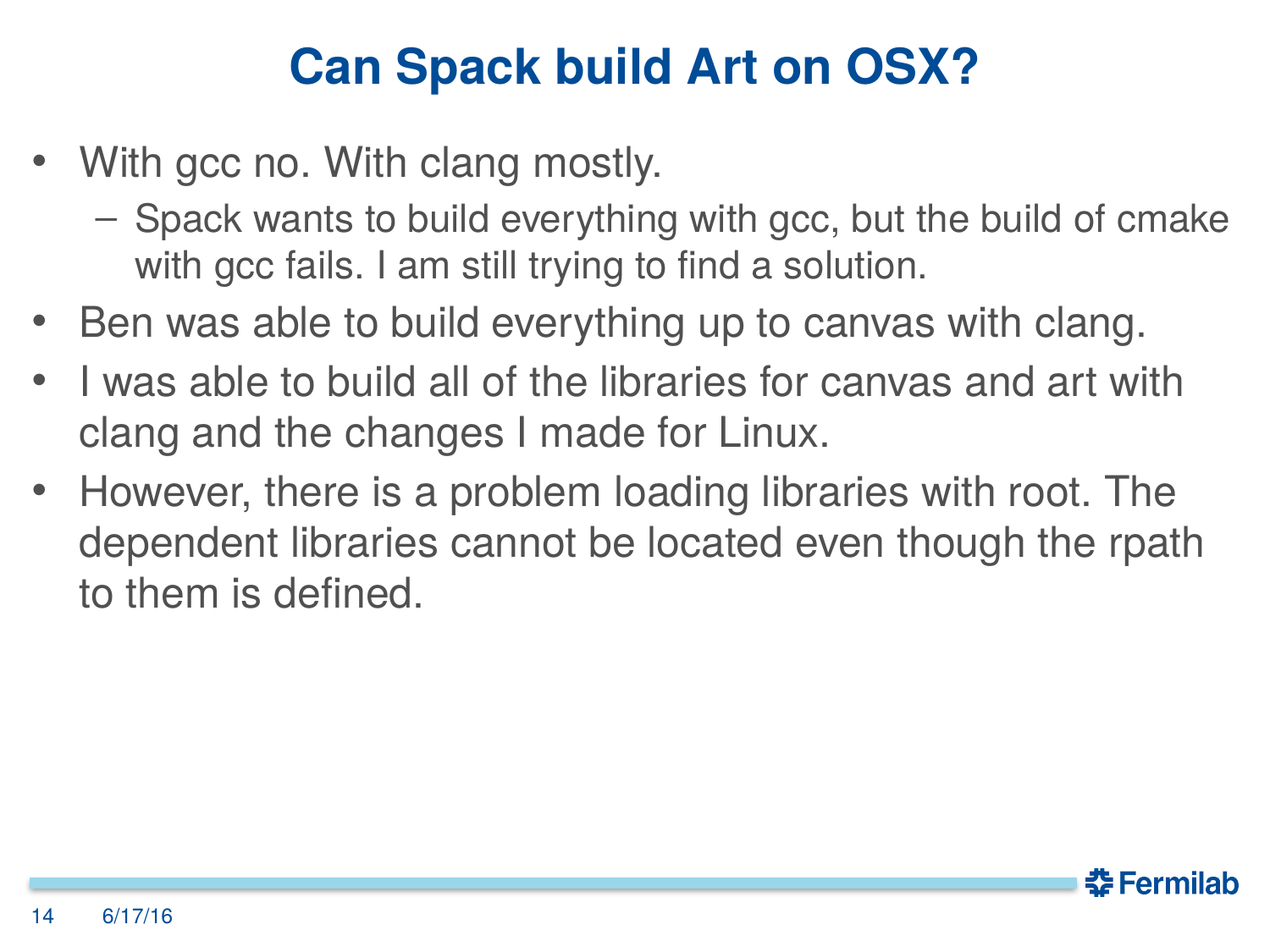

# Can Spack build Art on OSX?
With gcc no. With clang mostly.
Spack wants to build everything with gcc, but the build of cmake with gcc fails. I am still trying to find a solution.
Ben was able to build everything up to canvas with clang.
I was able to build all of the libraries for canvas and art with clang and the changes I made for Linux.
However, there is a problem loading libraries with root. The dependent libraries cannot be located even though the rpath to them is defined.

14
6/17/16